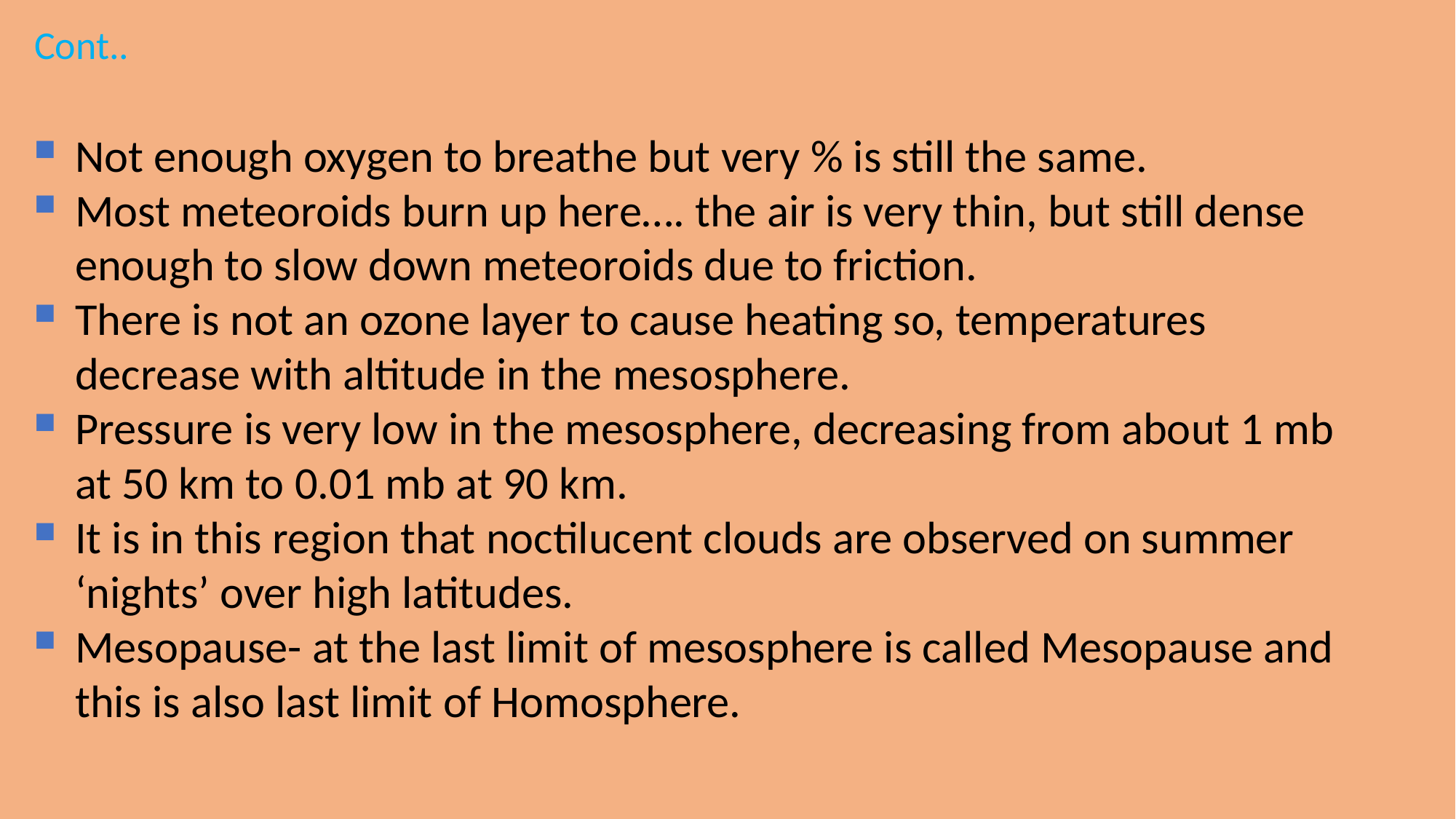

# Cont..
Not enough oxygen to breathe but very % is still the same.
Most meteoroids burn up here…. the air is very thin, but still dense enough to slow down meteoroids due to friction.
There is not an ozone layer to cause heating so, temperatures decrease with altitude in the mesosphere.
Pressure is very low in the mesosphere, decreasing from about 1 mb at 50 km to 0.01 mb at 90 km.
It is in this region that noctilucent clouds are observed on summer ‘nights’ over high latitudes.
Mesopause- at the last limit of mesosphere is called Mesopause and this is also last limit of Homosphere.